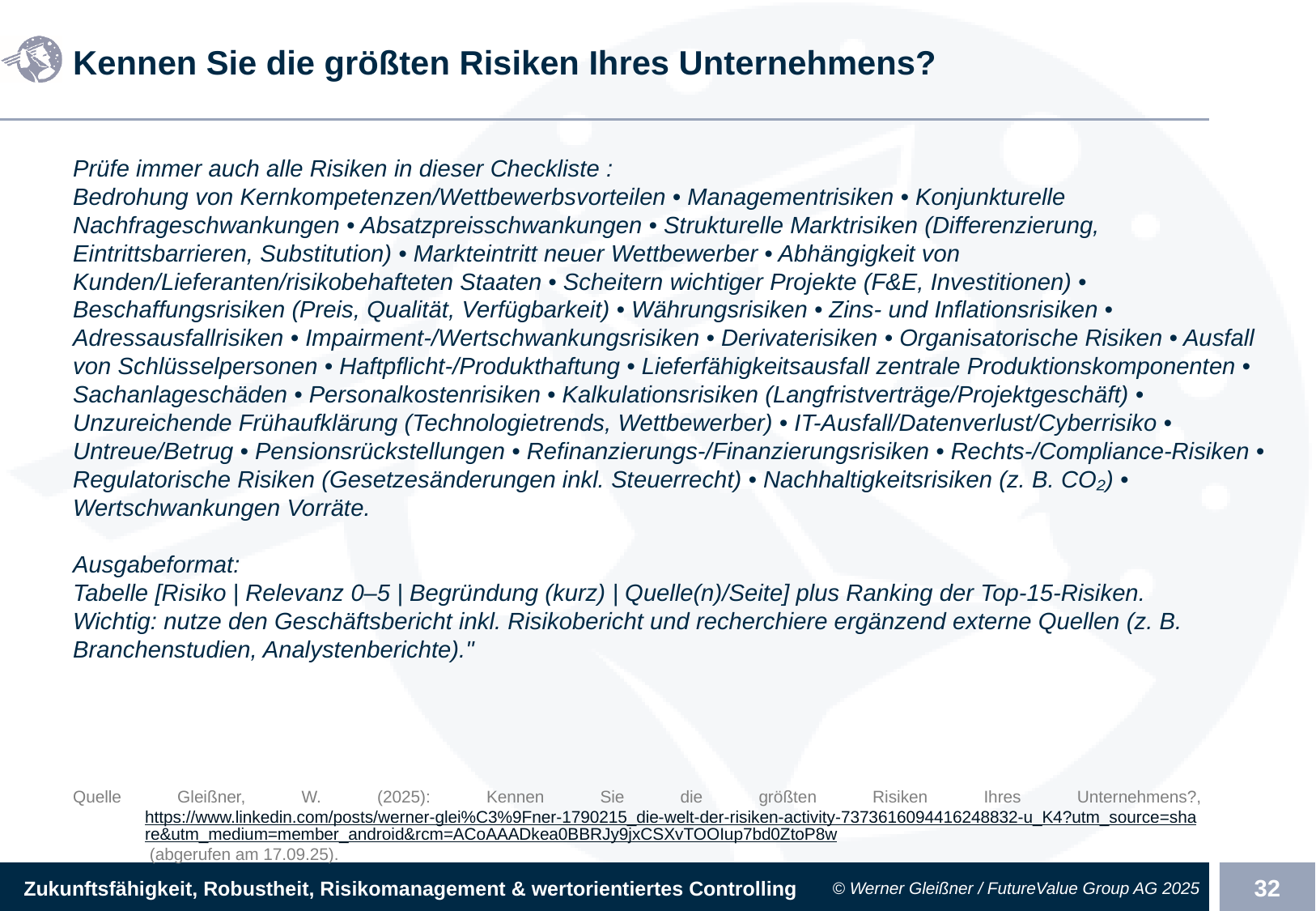

# Kennen Sie die größten Risiken Ihres Unternehmens?
Prüfe immer auch alle Risiken in dieser Checkliste :
Bedrohung von Kernkompetenzen/Wettbewerbsvorteilen • Managementrisiken • Konjunkturelle Nachfrageschwankungen • Absatzpreisschwankungen • Strukturelle Marktrisiken (Differenzierung, Eintrittsbarrieren, Substitution) • Markteintritt neuer Wettbewerber • Abhängigkeit von Kunden/Lieferanten/risikobehafteten Staaten • Scheitern wichtiger Projekte (F&E, Investitionen) • Beschaffungsrisiken (Preis, Qualität, Verfügbarkeit) • Währungsrisiken • Zins- und Inflationsrisiken • Adressausfallrisiken • Impairment-/Wertschwankungsrisiken • Derivaterisiken • Organisatorische Risiken • Ausfall von Schlüsselpersonen • Haftpflicht-/Produkthaftung • Lieferfähigkeitsausfall zentrale Produktionskomponenten • Sachanlageschäden • Personalkostenrisiken • Kalkulationsrisiken (Langfristverträge/Projektgeschäft) • Unzureichende Frühaufklärung (Technologietrends, Wettbewerber) • IT-Ausfall/Datenverlust/Cyberrisiko • Untreue/Betrug • Pensionsrückstellungen • Refinanzierungs-/Finanzierungsrisiken • Rechts-/Compliance-Risiken • Regulatorische Risiken (Gesetzesänderungen inkl. Steuerrecht) • Nachhaltigkeitsrisiken (z. B. CO₂) • Wertschwankungen Vorräte.

Ausgabeformat:
Tabelle [Risiko | Relevanz 0–5 | Begründung (kurz) | Quelle(n)/Seite] plus Ranking der Top-15-Risiken.
Wichtig: nutze den Geschäftsbericht inkl. Risikobericht und recherchiere ergänzend externe Quellen (z. B. Branchenstudien, Analystenberichte)."

Quelle Gleißner, W. (2025): Kennen Sie die größten Risiken Ihres Unternehmens?, https://www.linkedin.com/posts/werner-glei%C3%9Fner-1790215_die-welt-der-risiken-activity-7373616094416248832-u_K4?utm_source=share&utm_medium=member_android&rcm=ACoAAADkea0BBRJy9jxCSXvTOOIup7bd0ZtoP8w (abgerufen am 17.09.25).